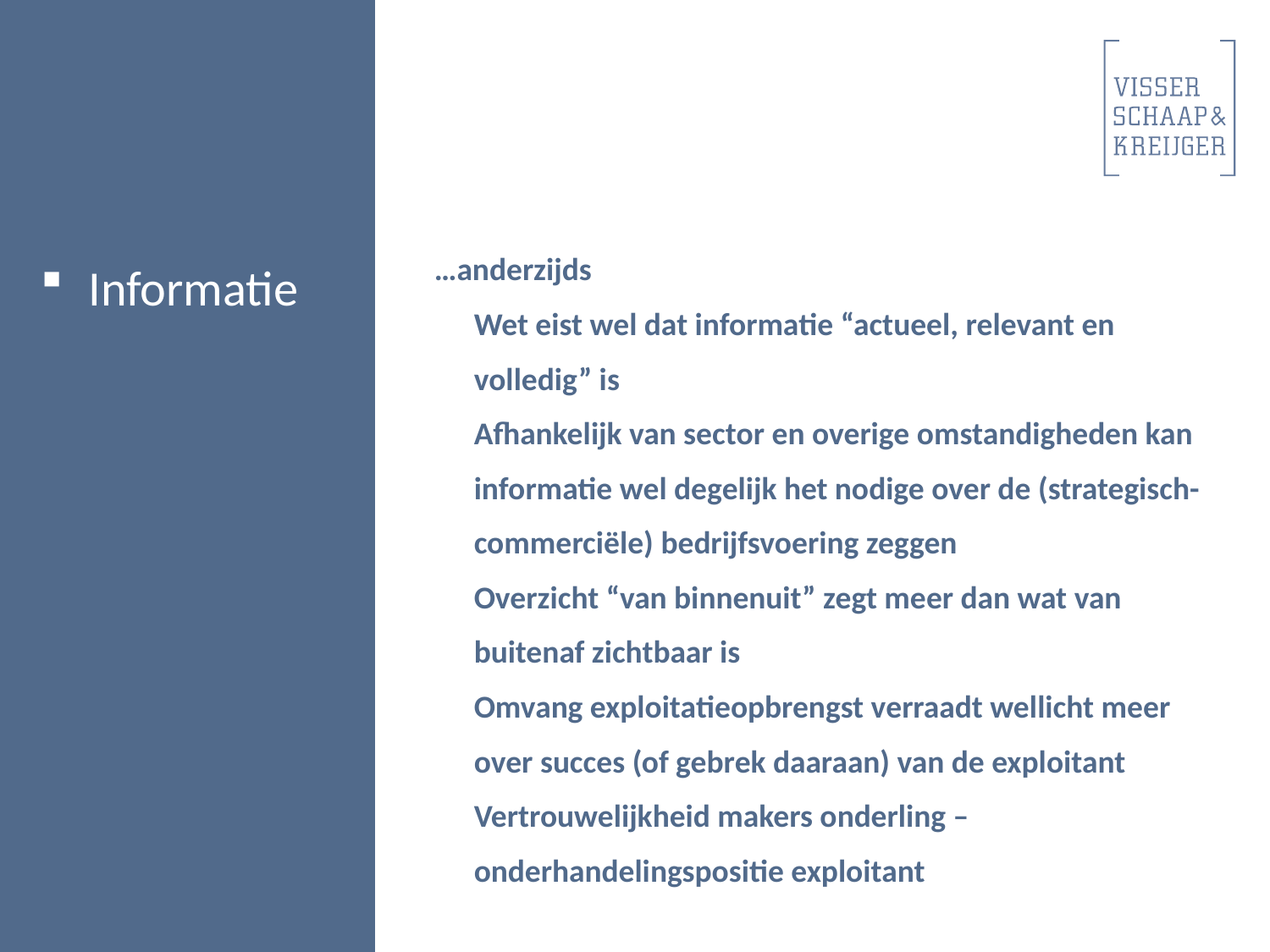

Informatie
…anderzijds
Wet eist wel dat informatie “actueel, relevant en volledig” is
Afhankelijk van sector en overige omstandigheden kan informatie wel degelijk het nodige over de (strategisch-commerciële) bedrijfsvoering zeggen
Overzicht “van binnenuit” zegt meer dan wat van buitenaf zichtbaar is
Omvang exploitatieopbrengst verraadt wellicht meer over succes (of gebrek daaraan) van de exploitant
Vertrouwelijkheid makers onderling – onderhandelingspositie exploitant